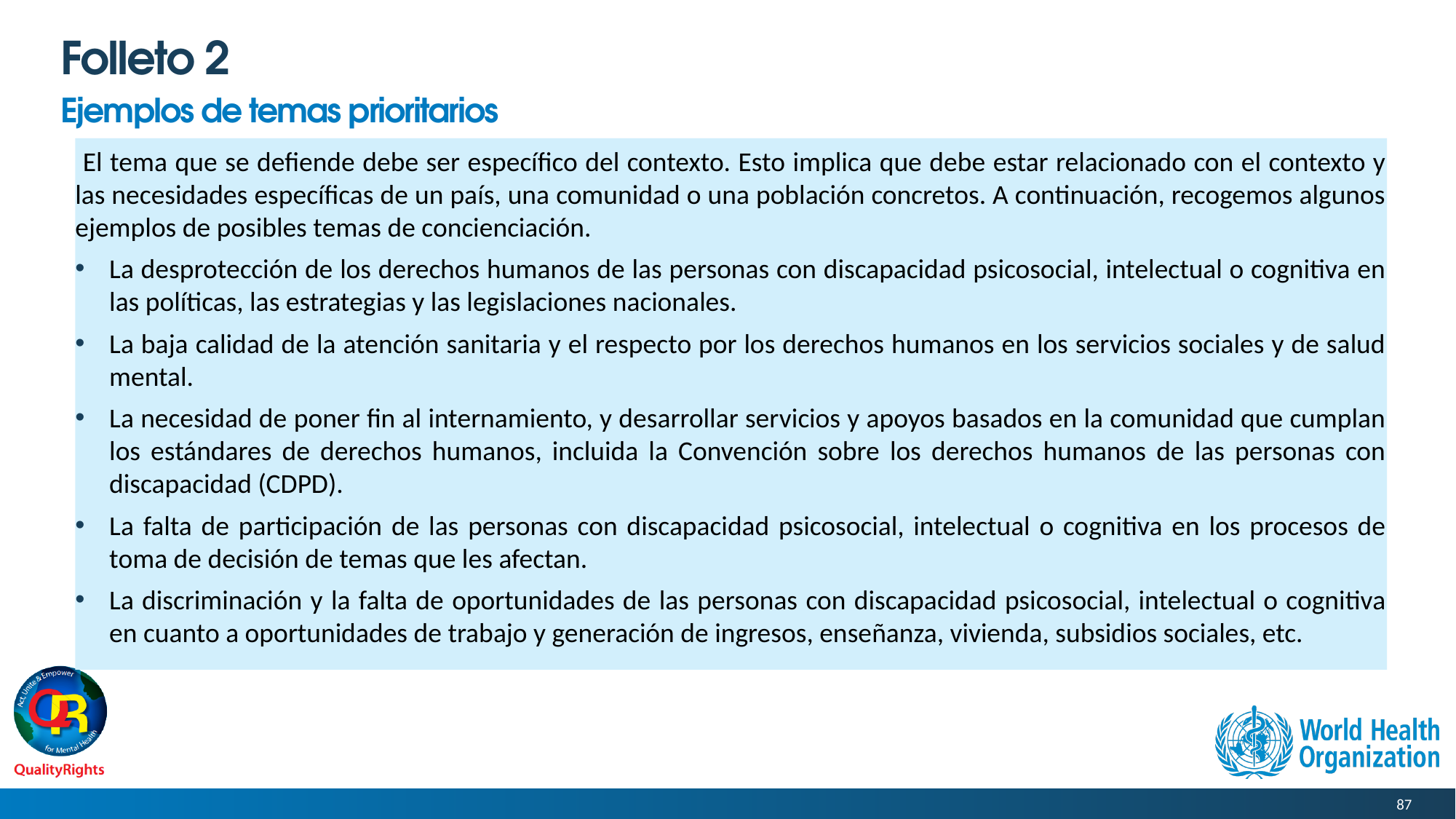

# Folleto 2
Ejemplos de temas prioritarios
 El tema que se defiende debe ser específico del contexto. Esto implica que debe estar relacionado con el contexto y las necesidades específicas de un país, una comunidad o una población concretos. A continuación, recogemos algunos ejemplos de posibles temas de concienciación.
La desprotección de los derechos humanos de las personas con discapacidad psicosocial, intelectual o cognitiva en las políticas, las estrategias y las legislaciones nacionales.
La baja calidad de la atención sanitaria y el respecto por los derechos humanos en los servicios sociales y de salud mental.
La necesidad de poner fin al internamiento, y desarrollar servicios y apoyos basados en la comunidad que cumplan los estándares de derechos humanos, incluida la Convención sobre los derechos humanos de las personas con discapacidad (CDPD).
La falta de participación de las personas con discapacidad psicosocial, intelectual o cognitiva en los procesos de toma de decisión de temas que les afectan.
La discriminación y la falta de oportunidades de las personas con discapacidad psicosocial, intelectual o cognitiva en cuanto a oportunidades de trabajo y generación de ingresos, enseñanza, vivienda, subsidios sociales, etc.